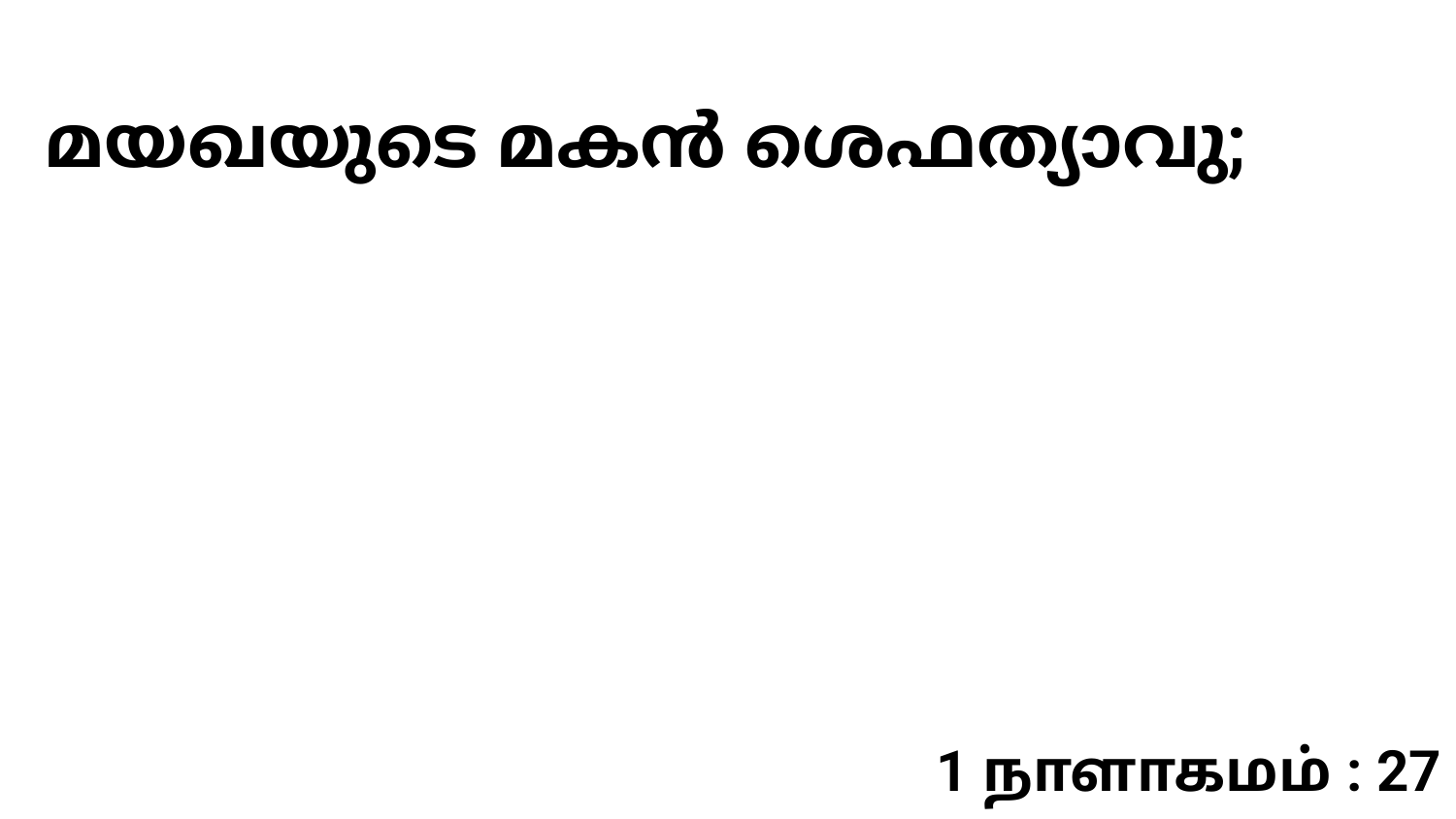

മയഖയുടെ മകൻ ശെഫത്യാവു;
1 நாளாகமம் : 27